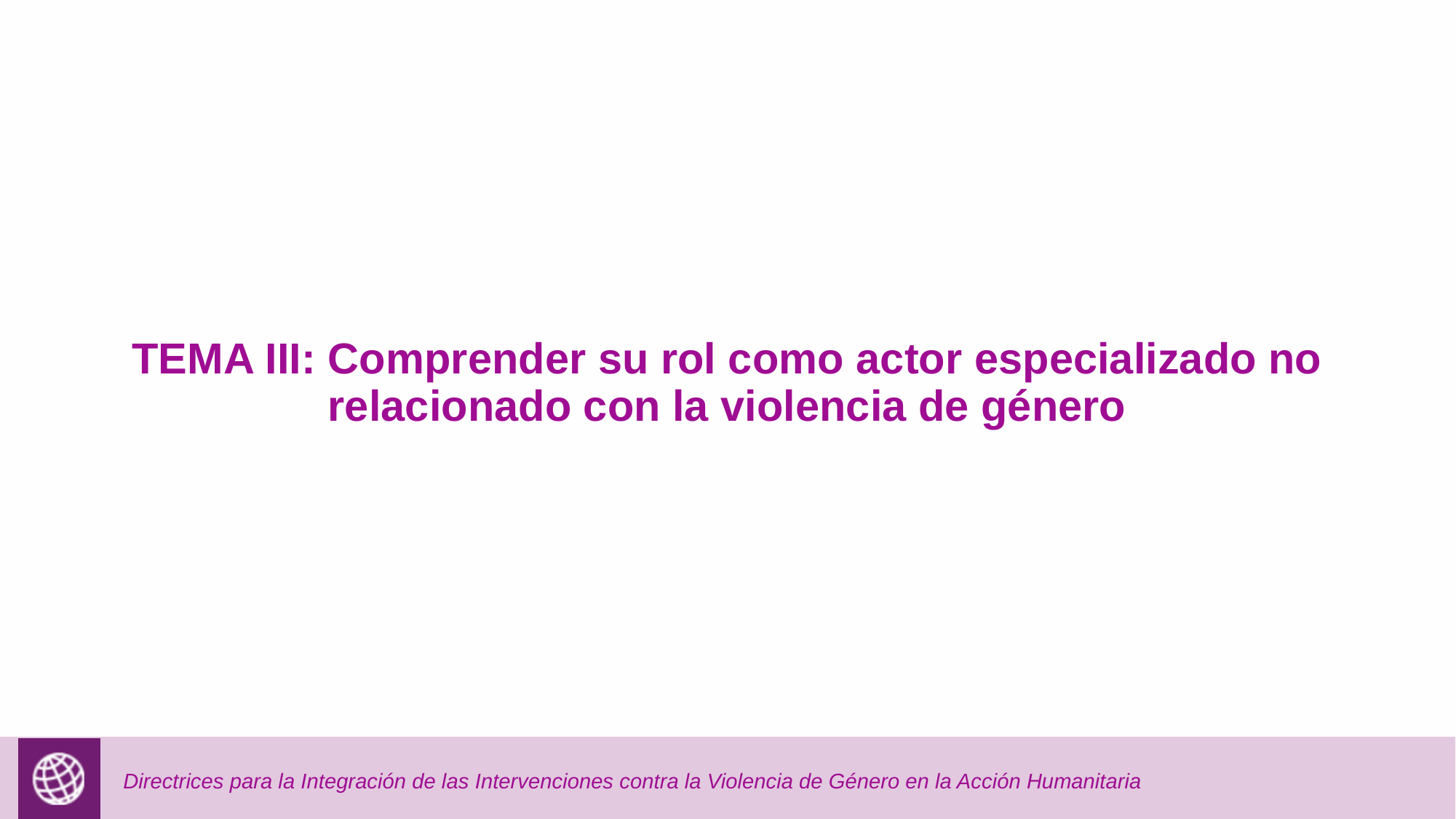

# TEMA III: Comprender su rol como actor especializado no relacionado con la violencia de género
Directrices para la Integración de las Intervenciones contra la Violencia de Género en la Acción Humanitaria